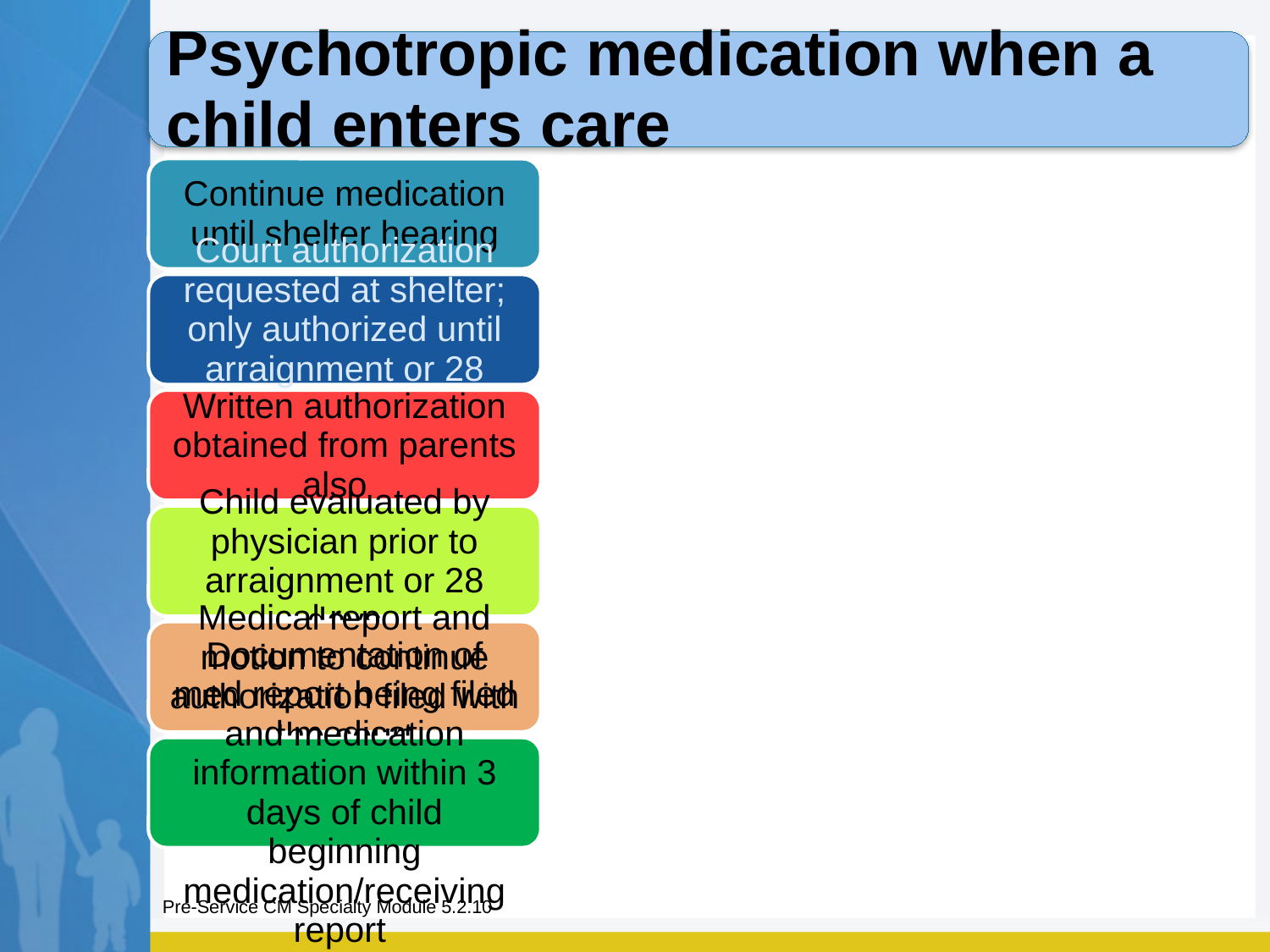

Psychotropic medication when a child enters care

Pre-Service CM Specialty Module 5.2.10